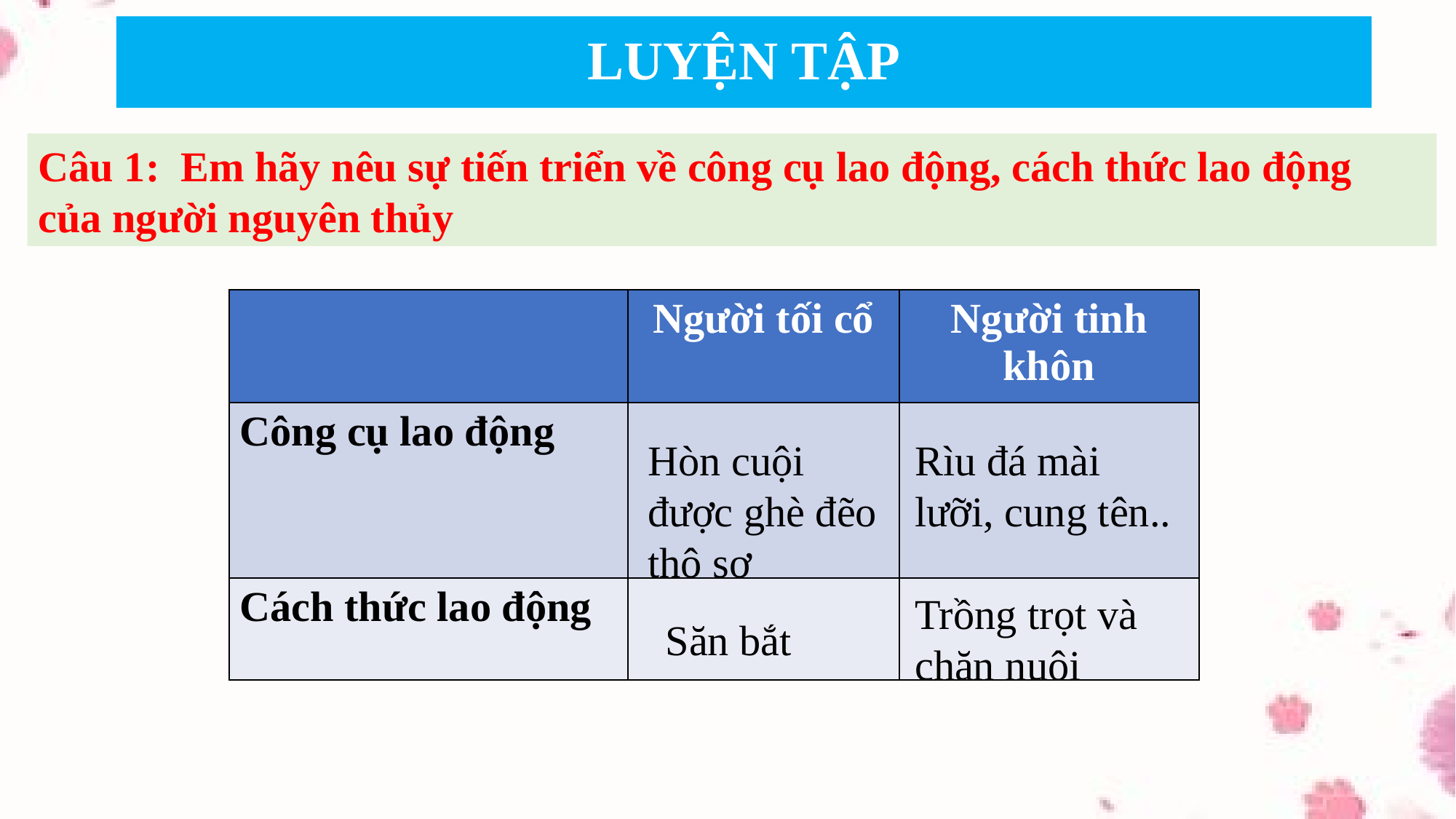

# LUYỆN TẬP
Câu 1:  Em hãy nêu sự tiến triển về công cụ lao động, cách thức lao động của người nguyên thủy
|  | Người tối cổ | Người tinh khôn |
| --- | --- | --- |
| Công cụ lao động |  |  |
| Cách thức lao động |  |  |
Rìu đá mài lưỡi, cung tên..
Hòn cuội được ghè đẽo thô sơ
Trồng trọt và chăn nuôi
Săn bắt